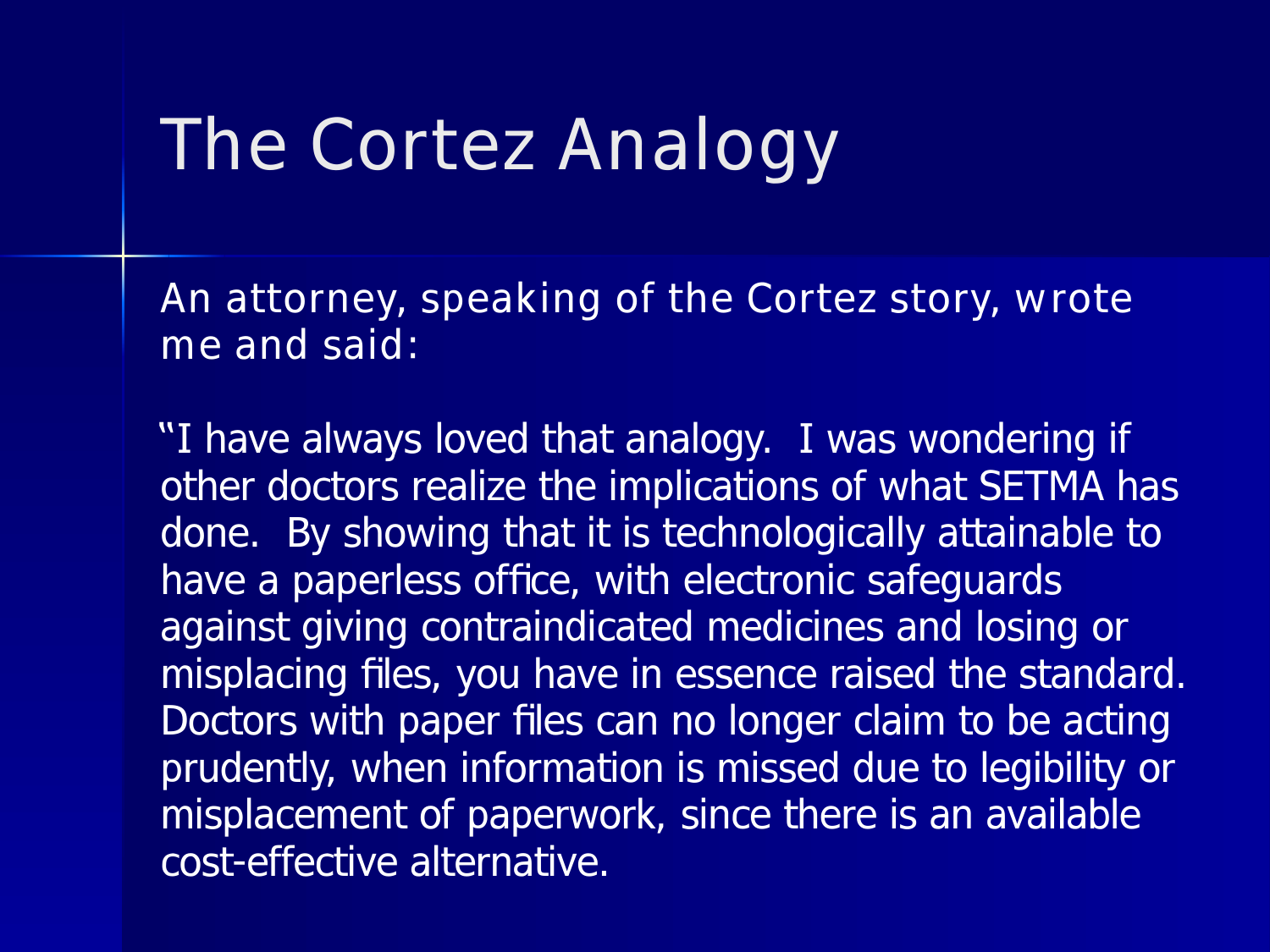

# The Cortez Analogy
An attorney, speaking of the Cortez story, wrote
me and said:

“I have always loved that analogy.  I was wondering if
other doctors realize the implications of what SETMA has
done.  By showing that it is technologically attainable to
have a paperless office, with electronic safeguards
against giving contraindicated medicines and losing or
misplacing files, you have in essence raised the standard.
Doctors with paper files can no longer claim to be acting
prudently, when information is missed due to legibility or
misplacement of paperwork, since there is an available
cost-effective alternative.